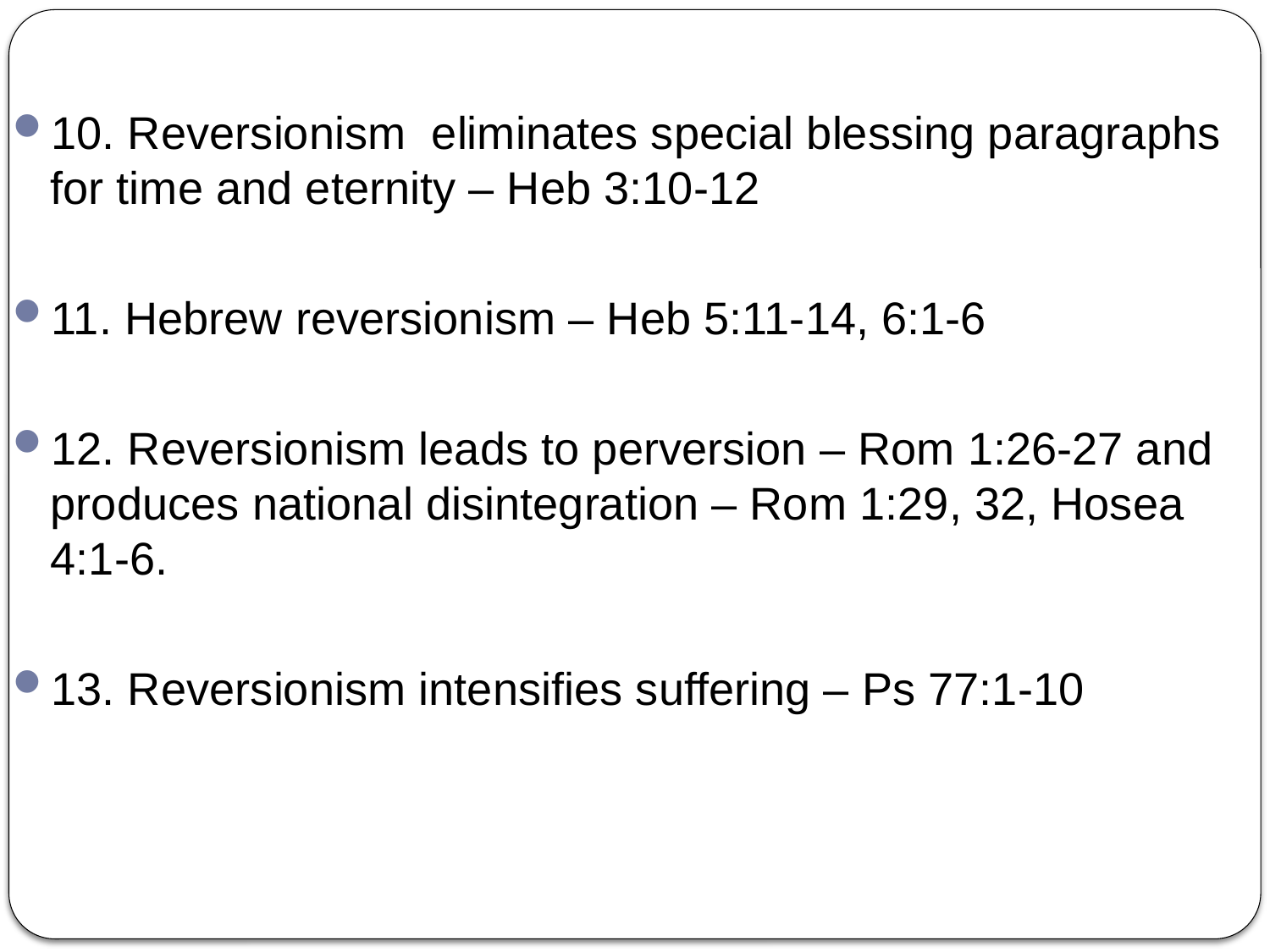

10. Reversionism  eliminates special blessing paragraphs for time and eternity – Heb 3:10-12

11. Hebrew reversionism – Heb 5:11-14, 6:1-6

12. Reversionism leads to perversion – Rom 1:26-27 and produces national disintegration – Rom 1:29, 32, Hosea 4:1-6.

13. Reversionism intensifies suffering – Ps 77:1-10